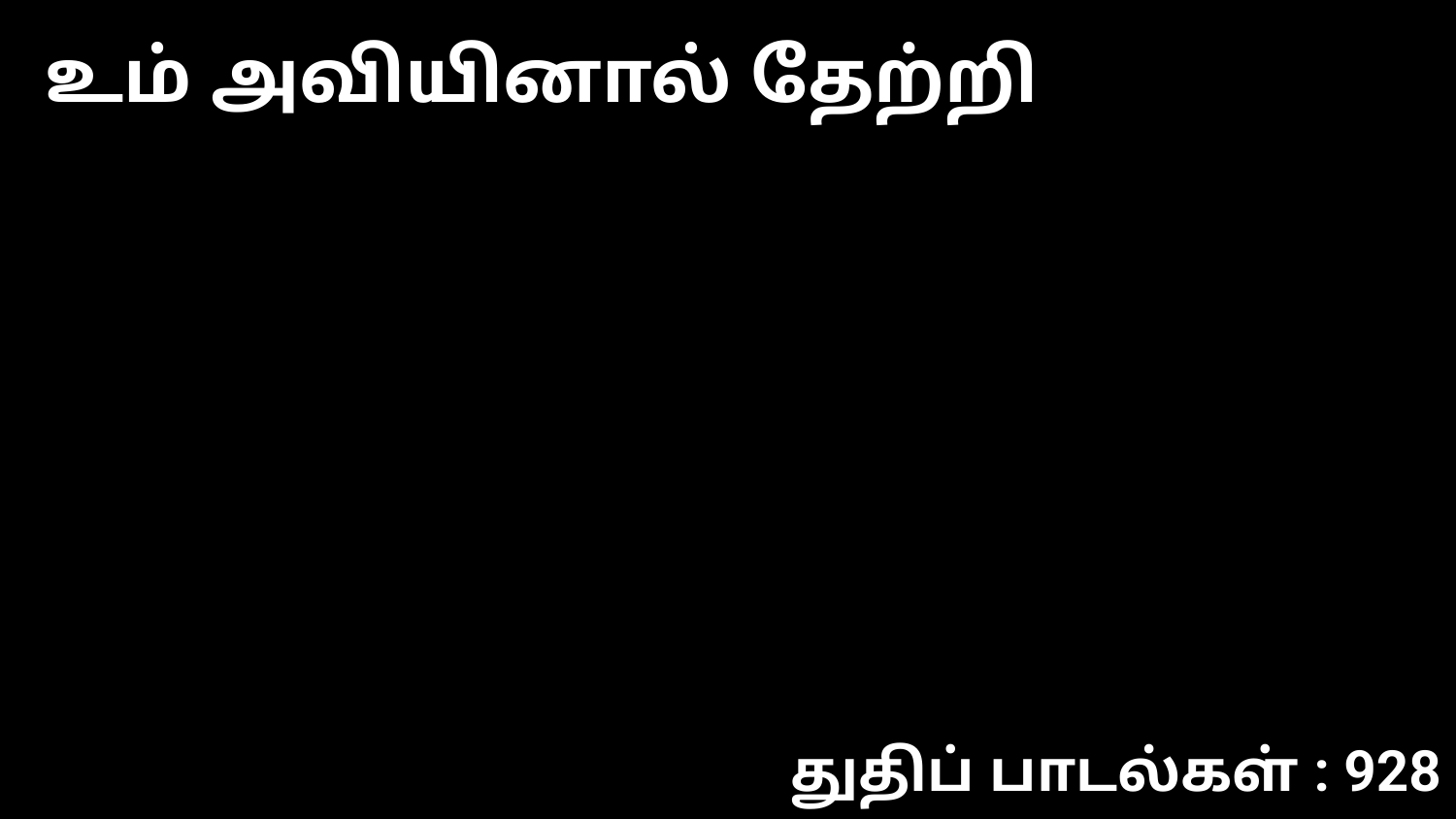

உம் அவியினால் தேற்றி
துதிப் பாடல்கள் : 928